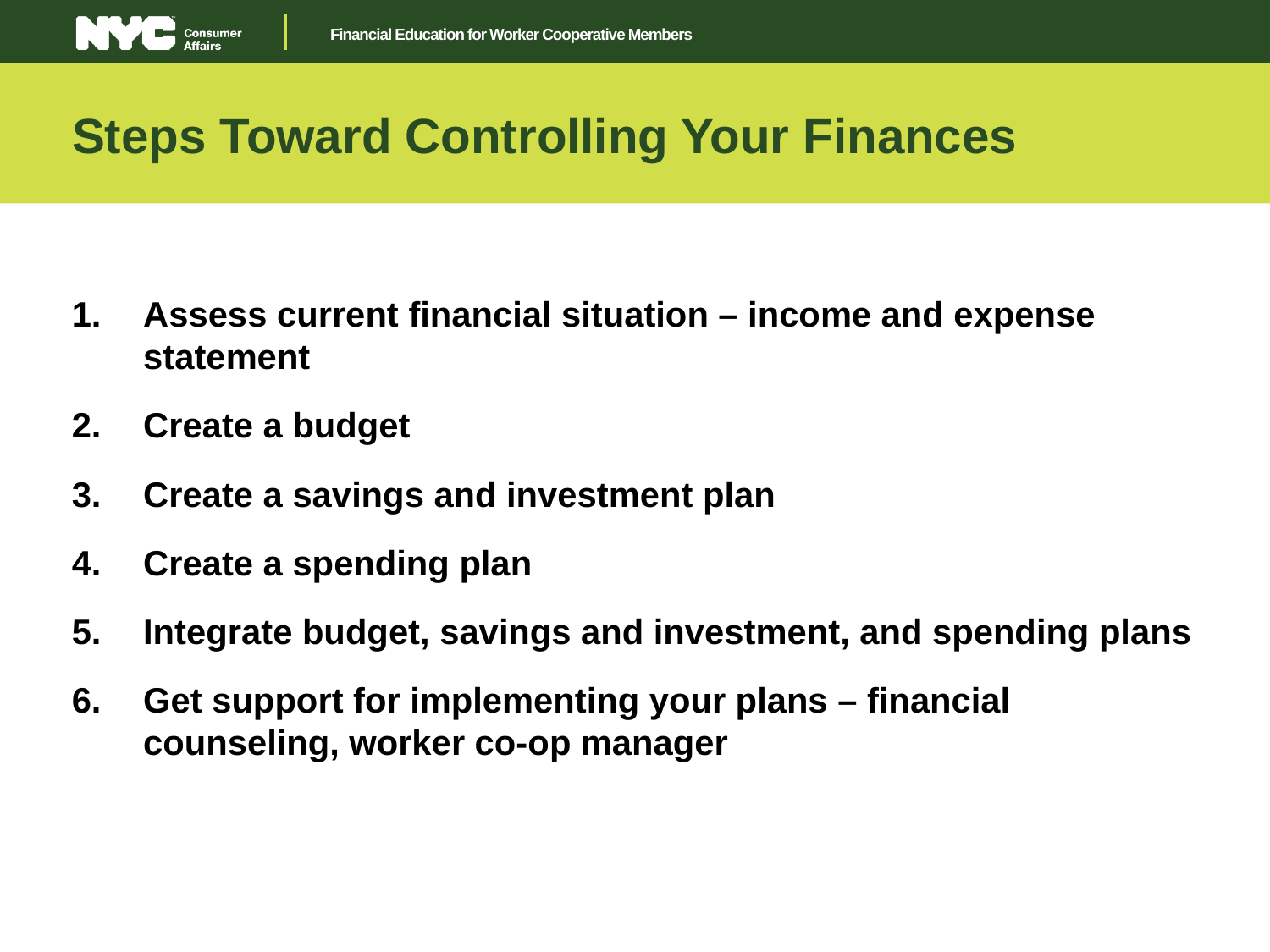

Steps Toward Controlling Your Finances
Assess current financial situation – income and expense statement
Create a budget
Create a savings and investment plan
Create a spending plan
Integrate budget, savings and investment, and spending plans
Get support for implementing your plans – financial counseling, worker co-op manager